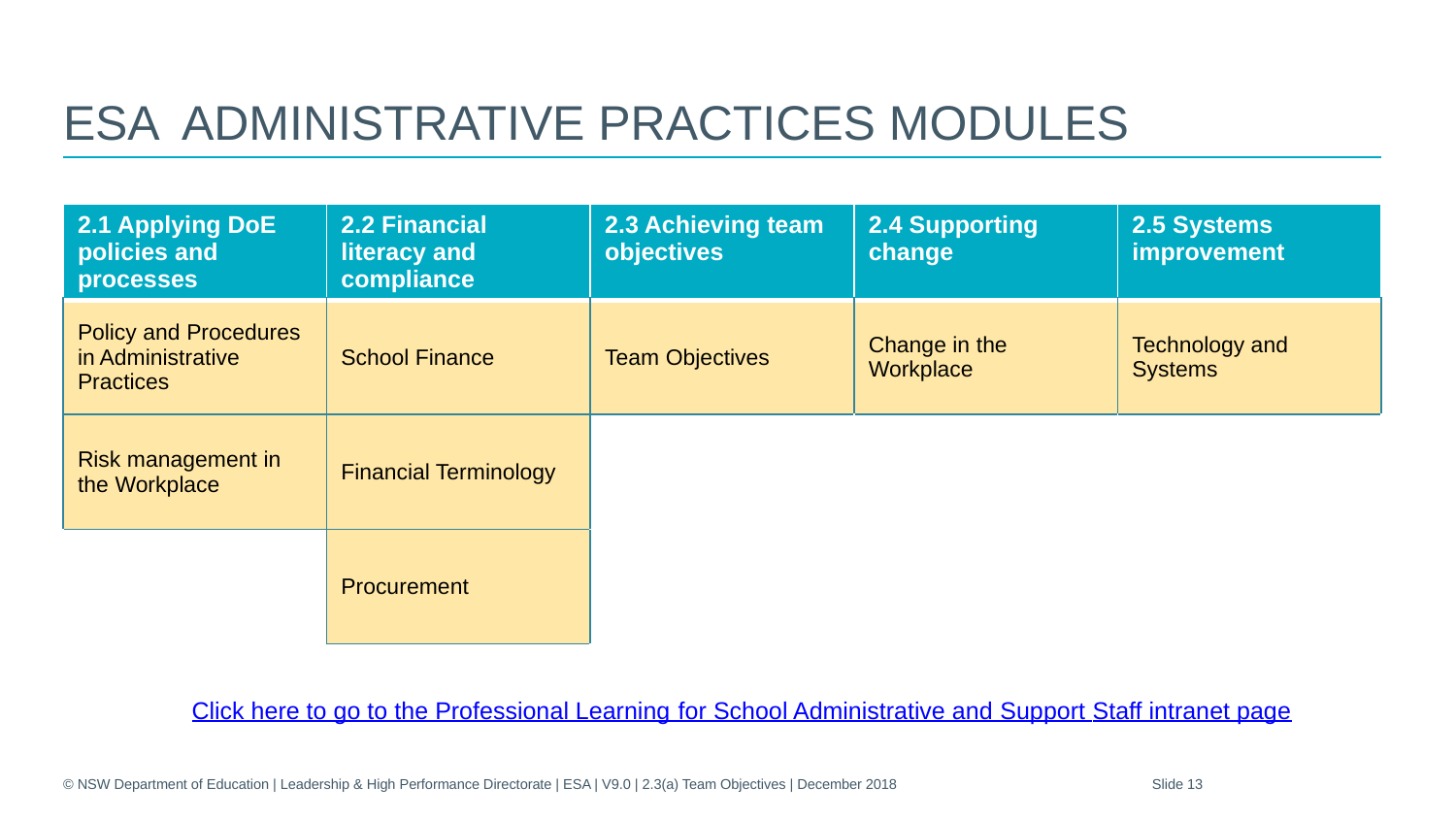

# Esa  administrative practices modules
| 2.1 Applying DoE policies and processes | 2.2 Financial literacy and compliance | 2.3 Achieving team objectives | 2.4 Supporting change | 2.5 Systems improvement |
| --- | --- | --- | --- | --- |
| Policy and Procedures in Administrative Practices | School Finance | Team Objectives | Change in the Workplace | Technology and Systems |
| Risk management in the Workplace | Financial Terminology |  |  |  |
|  | Procurement |  |  |  |
Click here to go to the Professional Learning for School Administrative and Support Staff intranet page
© NSW Department of Education | Leadership & High Performance Directorate | ESA | V9.0 | 2.3(a) Team Objectives | December 2018
Slide 13